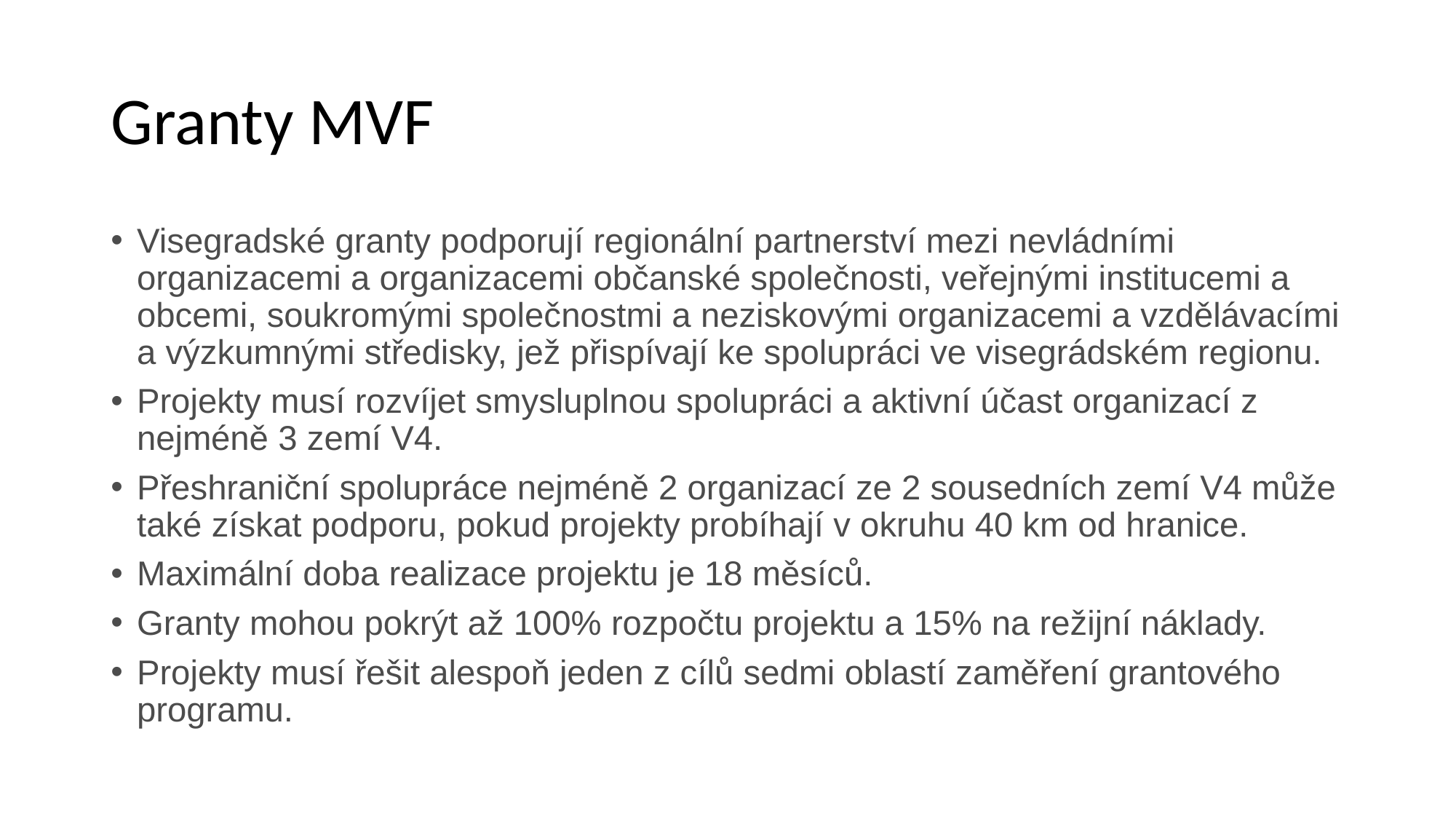

# Granty MVF
Visegradské granty podporují regionální partnerství mezi nevládními organizacemi a organizacemi občanské společnosti, veřejnými institucemi a obcemi, soukromými společnostmi a neziskovými organizacemi a vzdělávacími a výzkumnými středisky, jež přispívají ke spolupráci ve visegrádském regionu.
Projekty musí rozvíjet smysluplnou spolupráci a aktivní účast organizací z nejméně 3 zemí V4.
Přeshraniční spolupráce nejméně 2 organizací ze 2 sousedních zemí V4 může také získat podporu, pokud projekty probíhají v okruhu 40 km od hranice.
Maximální doba realizace projektu je 18 měsíců.
Granty mohou pokrýt až 100% rozpočtu projektu a 15% na režijní náklady.
Projekty musí řešit alespoň jeden z cílů sedmi oblastí zaměření grantového programu.